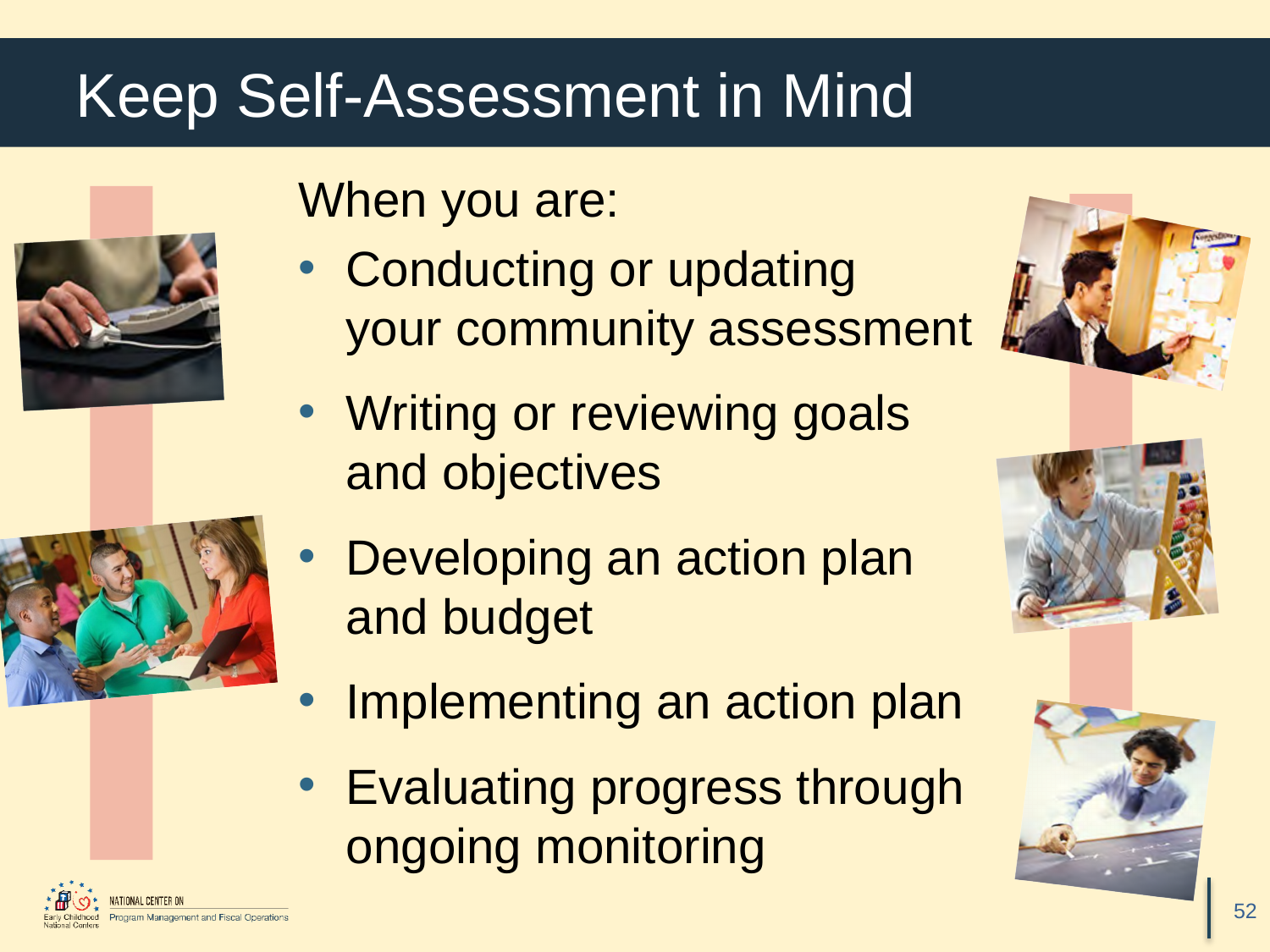

# Keep Self-Assessment in Mind
When you are:
Conducting or updating
your community assessment
Writing or reviewing goals
and objectives
Developing an action plan
and budget
Implementing an action plan
Evaluating progress through
ongoing monitoring
52